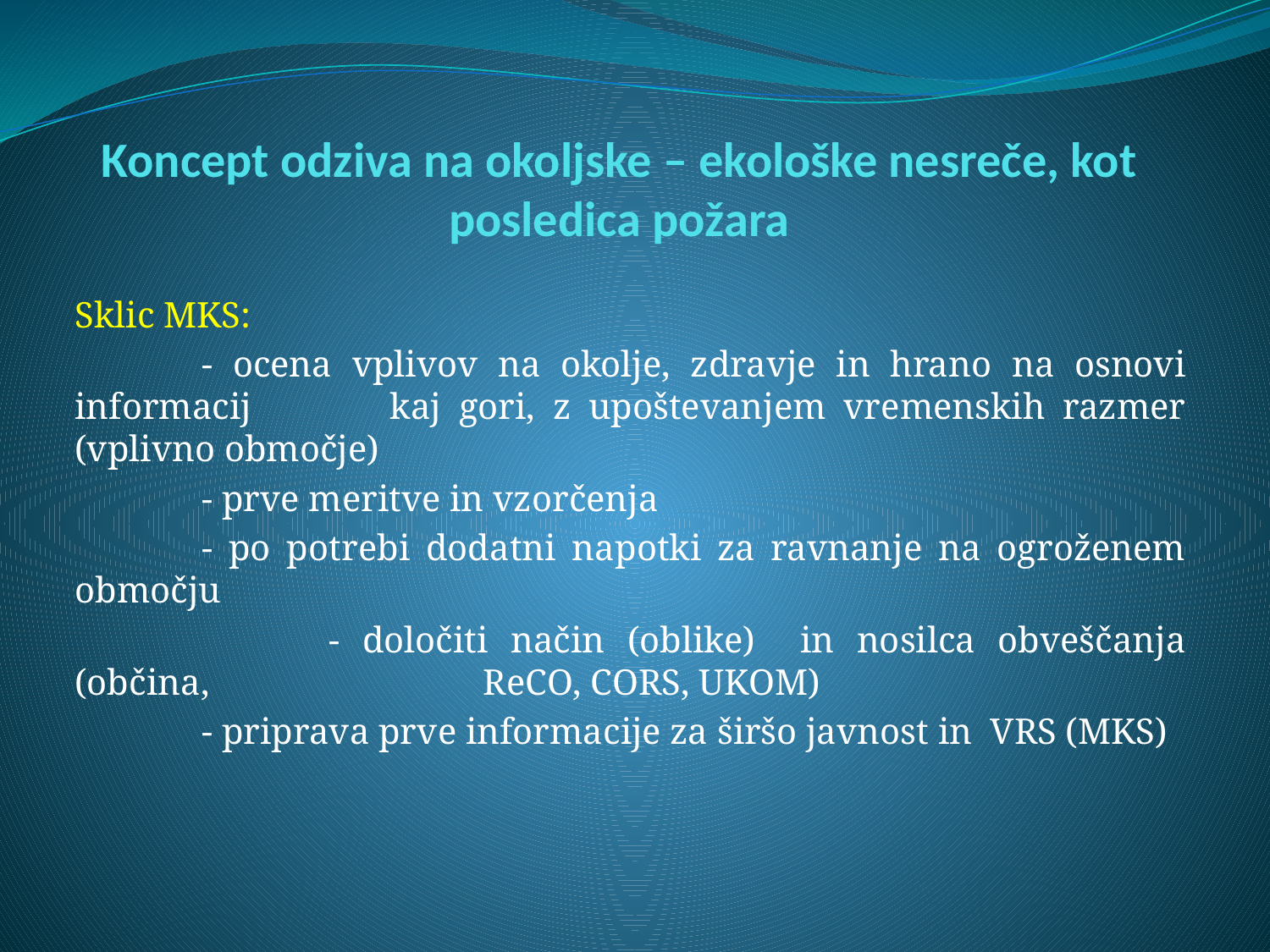

# Koncept odziva na okoljske – ekološke nesreče, kot posledica požara
Sklic MKS:
	- ocena vplivov na okolje, zdravje in hrano na osnovi informacij 	   kaj gori, z upoštevanjem vremenskih razmer (vplivno območje)
	- prve meritve in vzorčenja
	- po potrebi dodatni napotki za ravnanje na ogroženem območju
		- določiti način (oblike)  in nosilca obveščanja (občina, 		   ReCO, CORS, UKOM)
	- priprava prve informacije za širšo javnost in  VRS (MKS)